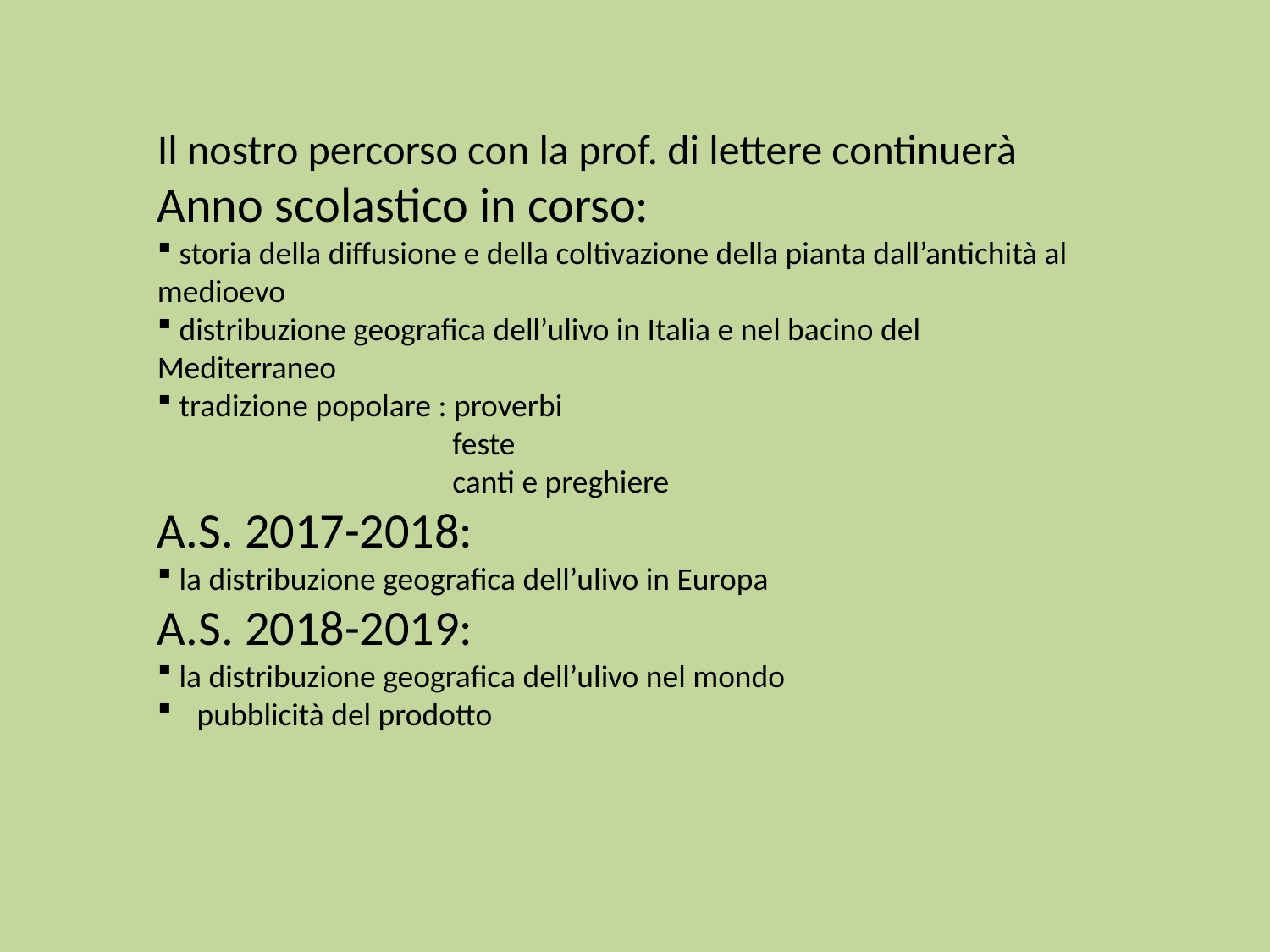

Il nostro percorso con la prof. di lettere continuerà
Anno scolastico in corso:
 storia della diffusione e della coltivazione della pianta dall’antichità al medioevo
 distribuzione geografica dell’ulivo in Italia e nel bacino del Mediterraneo
 tradizione popolare : proverbi
                                         feste
                                         canti e preghiere
A.S. 2017-2018:
 la distribuzione geografica dell’ulivo in Europa
A.S. 2018-2019:
 la distribuzione geografica dell’ulivo nel mondo
pubblicità del prodotto